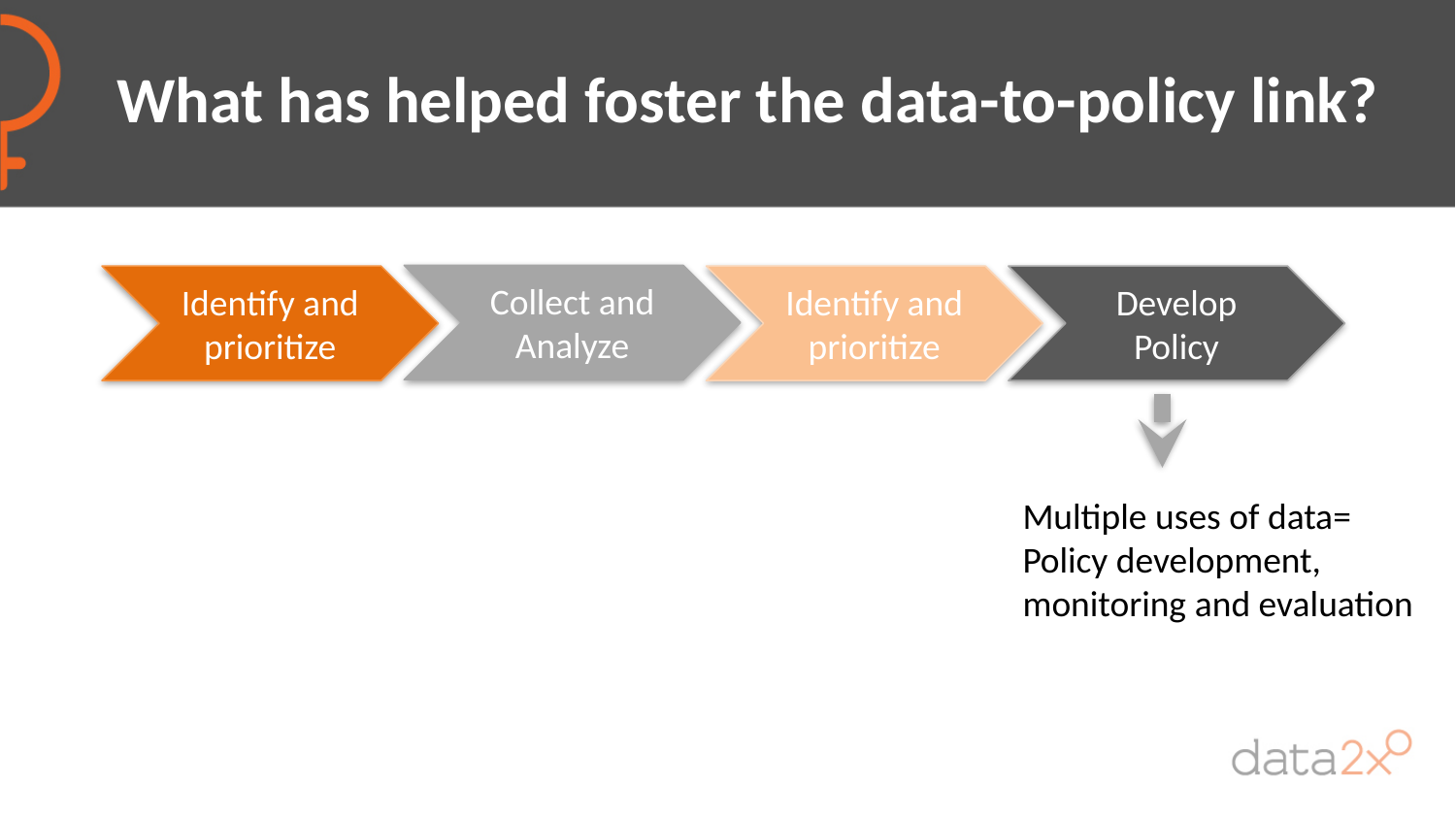

# What has helped foster the data-to-policy link?
Collect and Analyze
Identify and prioritize
Identify and prioritize
Develop Policy
Multiple uses of data= Policy development, monitoring and evaluation